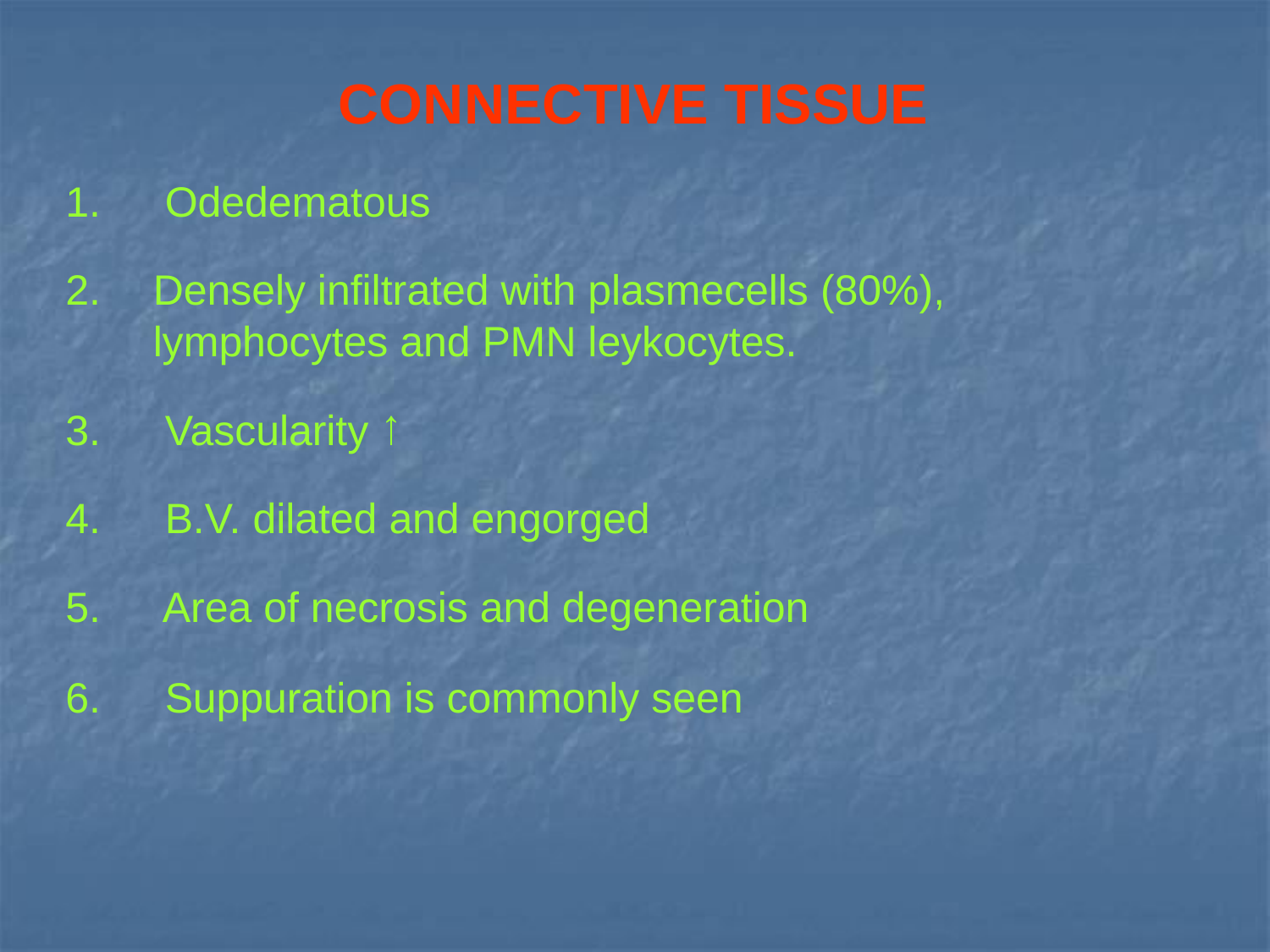

# CONNECTIVE TISSUE
Odedematous
Densely infiltrated with plasmecells (80%),  lymphocytes and PMN leykocytes.
Vascularity ↑
B.V. dilated and engorged
Area of necrosis and degeneration
Suppuration is commonly seen